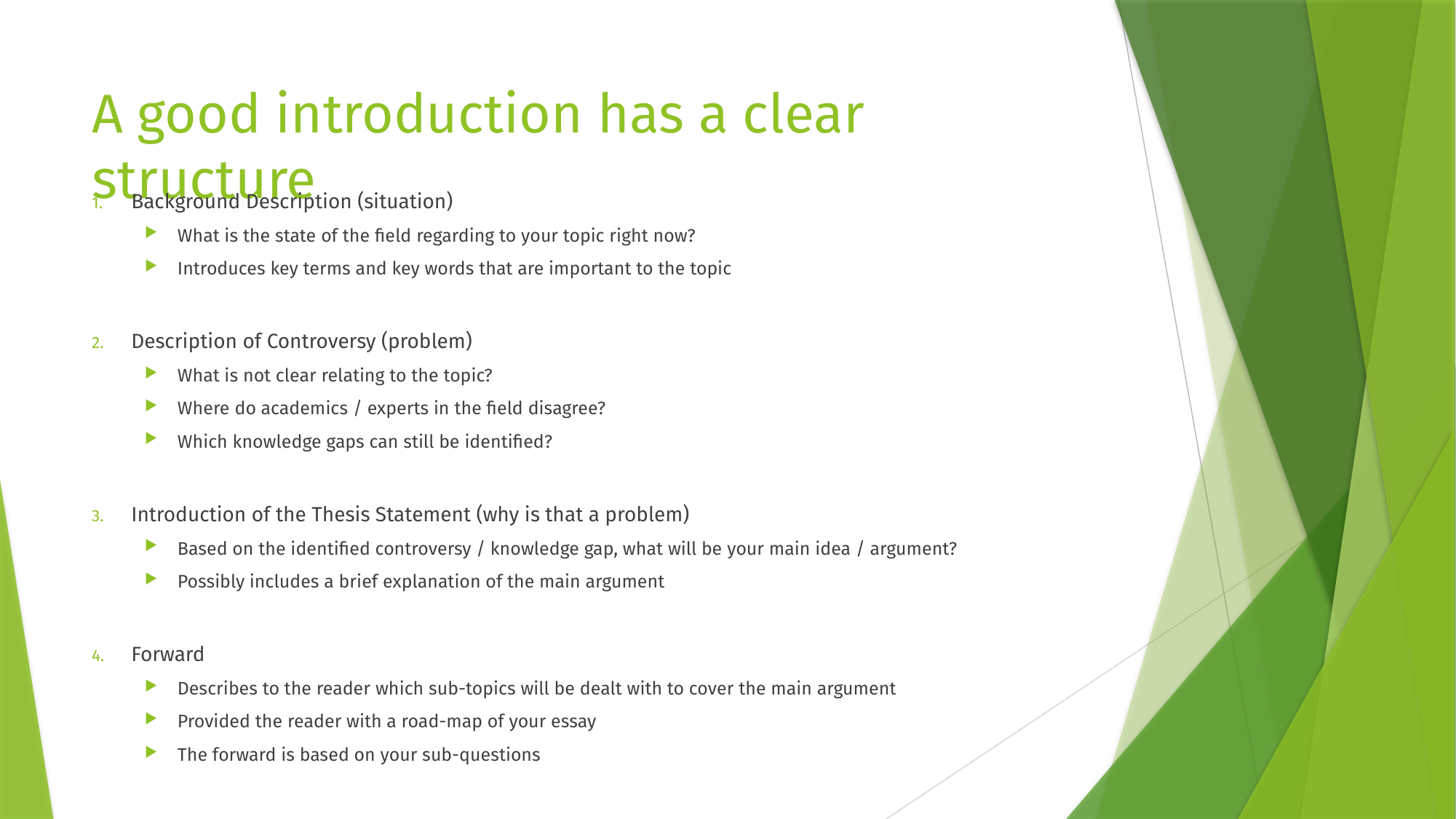

# A good introduction has a clear structure
Background Description (situation)
What is the state of the field regarding to your topic right now?
Introduces key terms and key words that are important to the topic

Description of Controversy (problem)
What is not clear relating to the topic?
Where do academics / experts in the field disagree?
Which knowledge gaps can still be identified?

Introduction of the Thesis Statement (why is that a problem)
Based on the identified controversy / knowledge gap, what will be your main idea / argument?
Possibly includes a brief explanation of the main argument

Forward
Describes to the reader which sub-topics will be dealt with to cover the main argument
Provided the reader with a road-map of your essay
The forward is based on your sub-questions